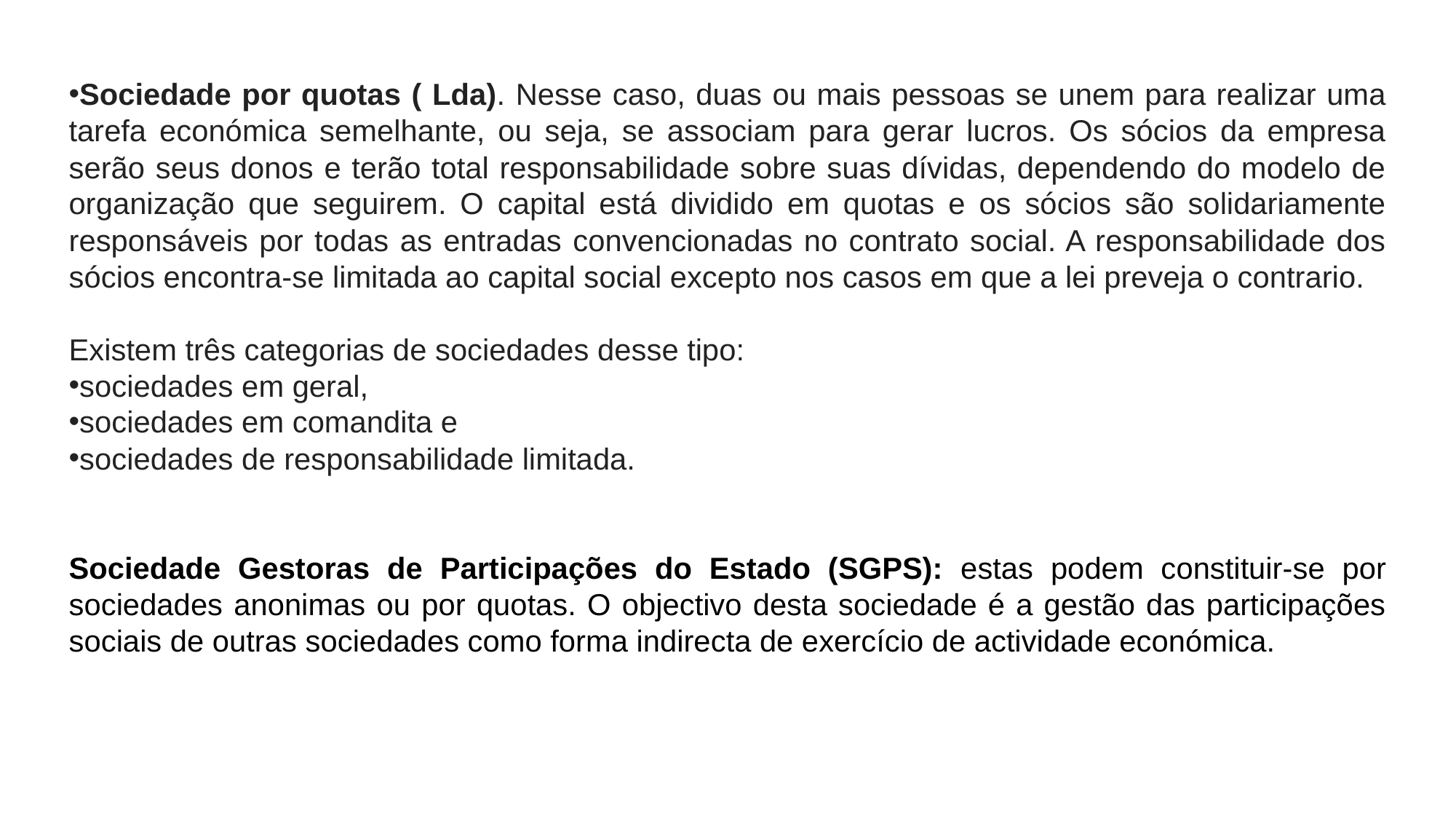

Sociedade por quotas ( Lda). Nesse caso, duas ou mais pessoas se unem para realizar uma tarefa económica semelhante, ou seja, se associam para gerar lucros. Os sócios da empresa serão seus donos e terão total responsabilidade sobre suas dívidas, dependendo do modelo de organização que seguirem. O capital está dividido em quotas e os sócios são solidariamente responsáveis por todas as entradas convencionadas no contrato social. A responsabilidade dos sócios encontra-se limitada ao capital social excepto nos casos em que a lei preveja o contrario.

Existem três categorias de sociedades desse tipo:
sociedades em geral,
sociedades em comandita e
sociedades de responsabilidade limitada.

Sociedade Gestoras de Participações do Estado (SGPS): estas podem constituir-se por sociedades anonimas ou por quotas. O objectivo desta sociedade é a gestão das participações sociais de outras sociedades como forma indirecta de exercício de actividade económica.